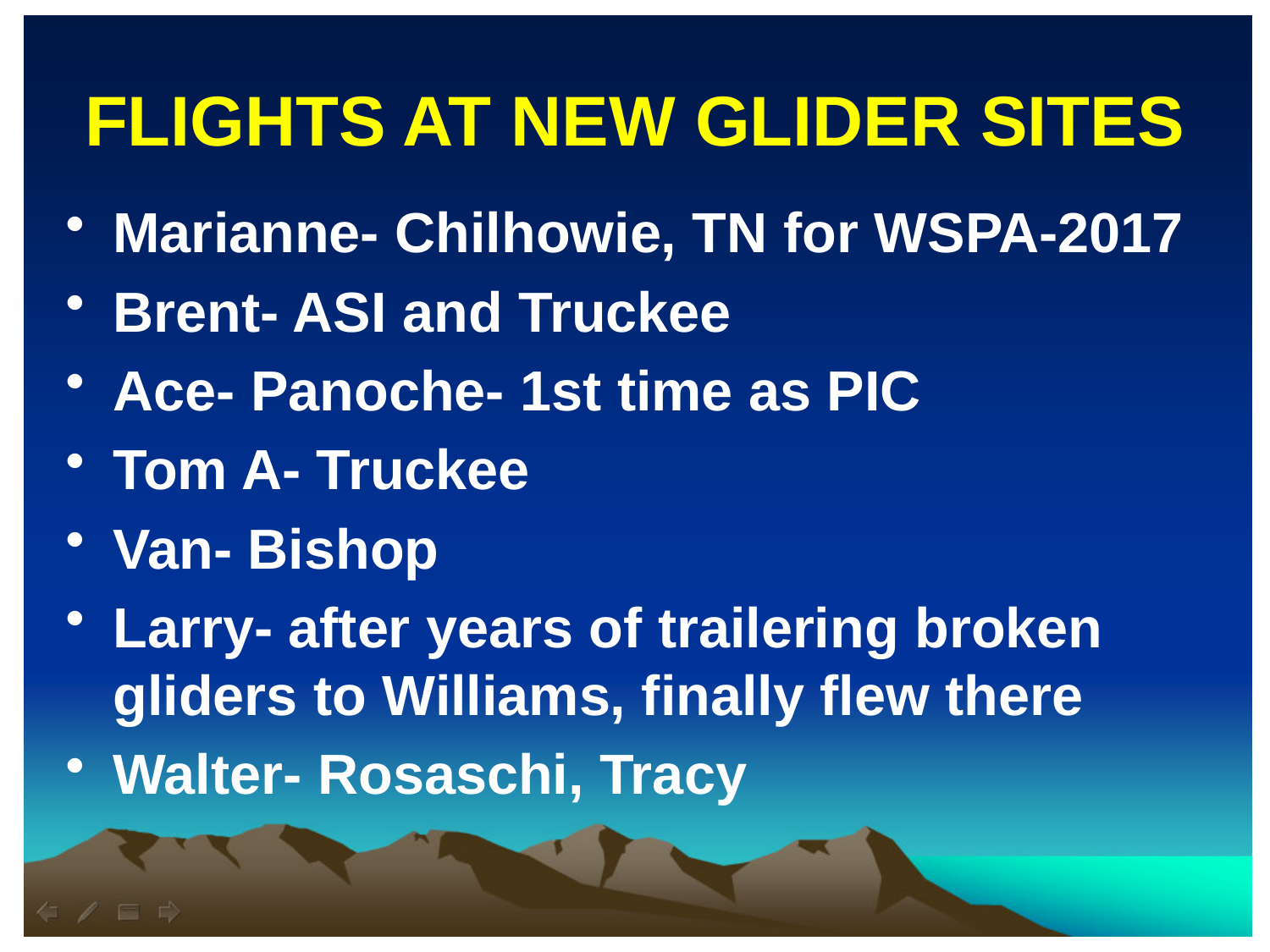

FLIGHTS AT NEW GLIDER SITES
Marianne- Chilhowie, TN for WSPA-2017
Brent- ASI and Truckee
Ace- Panoche- 1st time as PIC
Tom A- Truckee
Van- Bishop
Larry- after years of trailering broken gliders to Williams, finally flew there
Walter- Rosaschi, Tracy